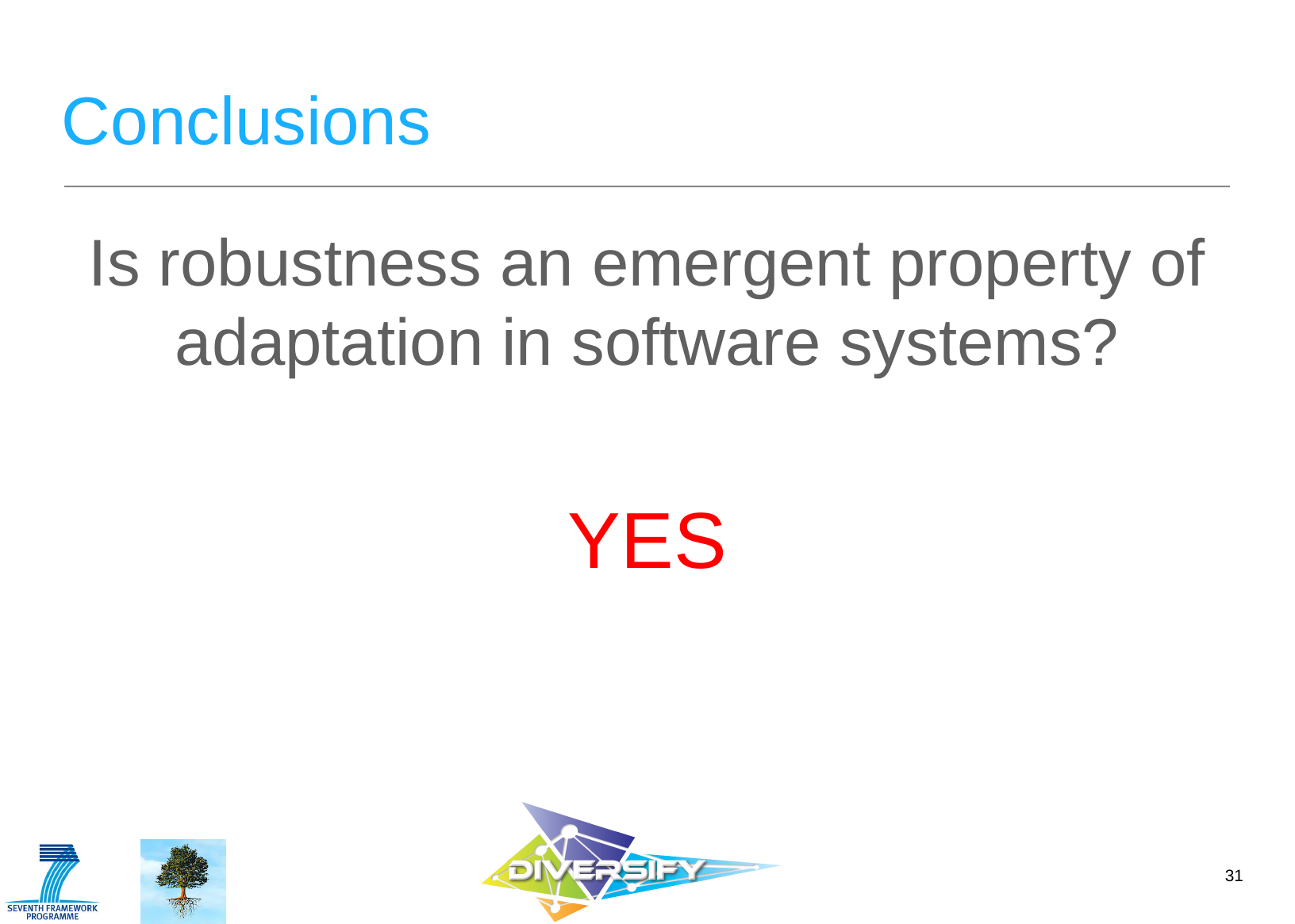

# Conclusions
Is robustness an emergent property of adaptation in software systems?

YES

31